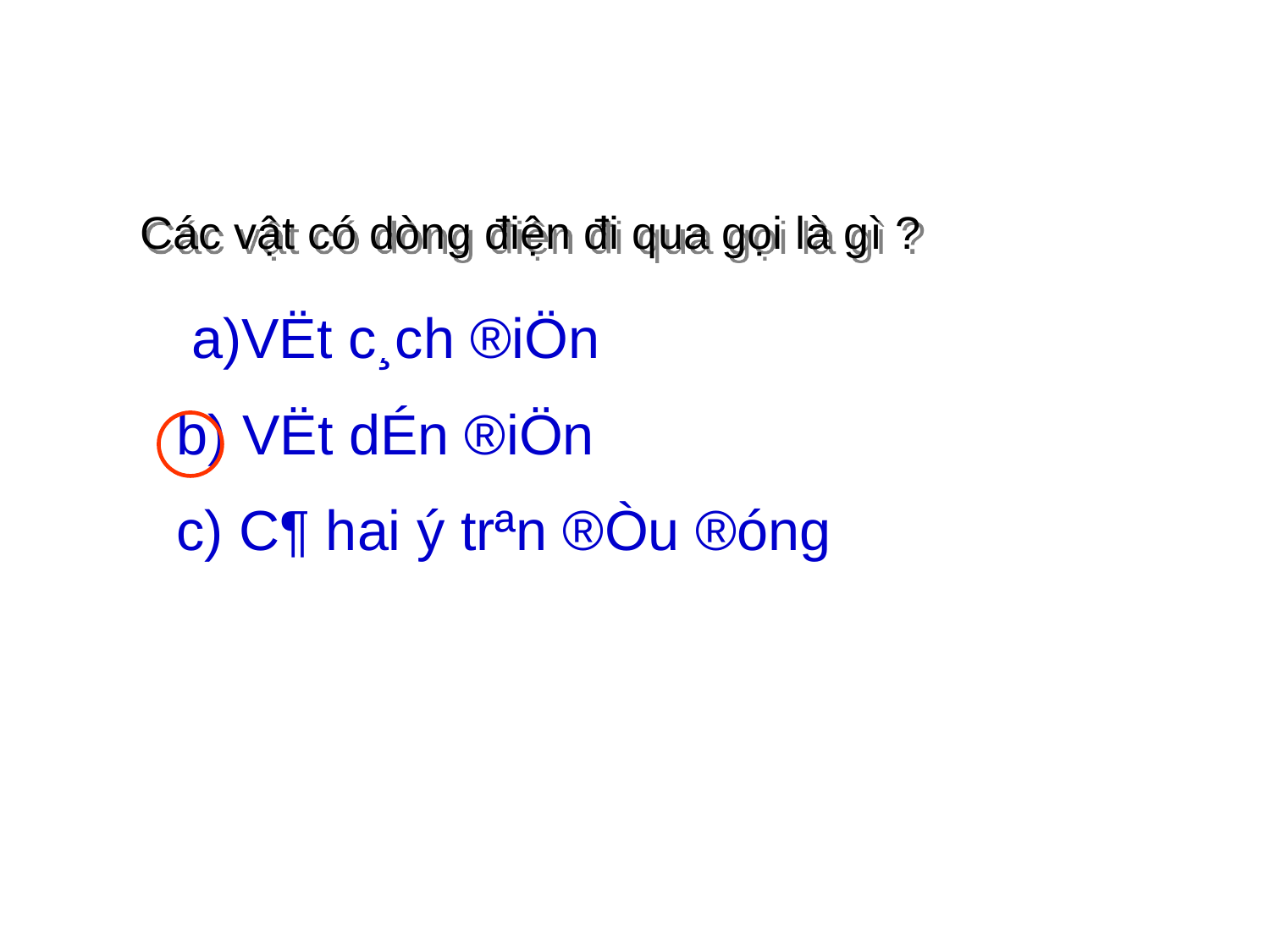

Các vật có dòng điện đi qua gọi là gì ?
    a)VËt c¸ch ®iÖn
	b) VËt dÉn ®iÖn
	c) C¶ hai ý trªn ®Òu ®óng